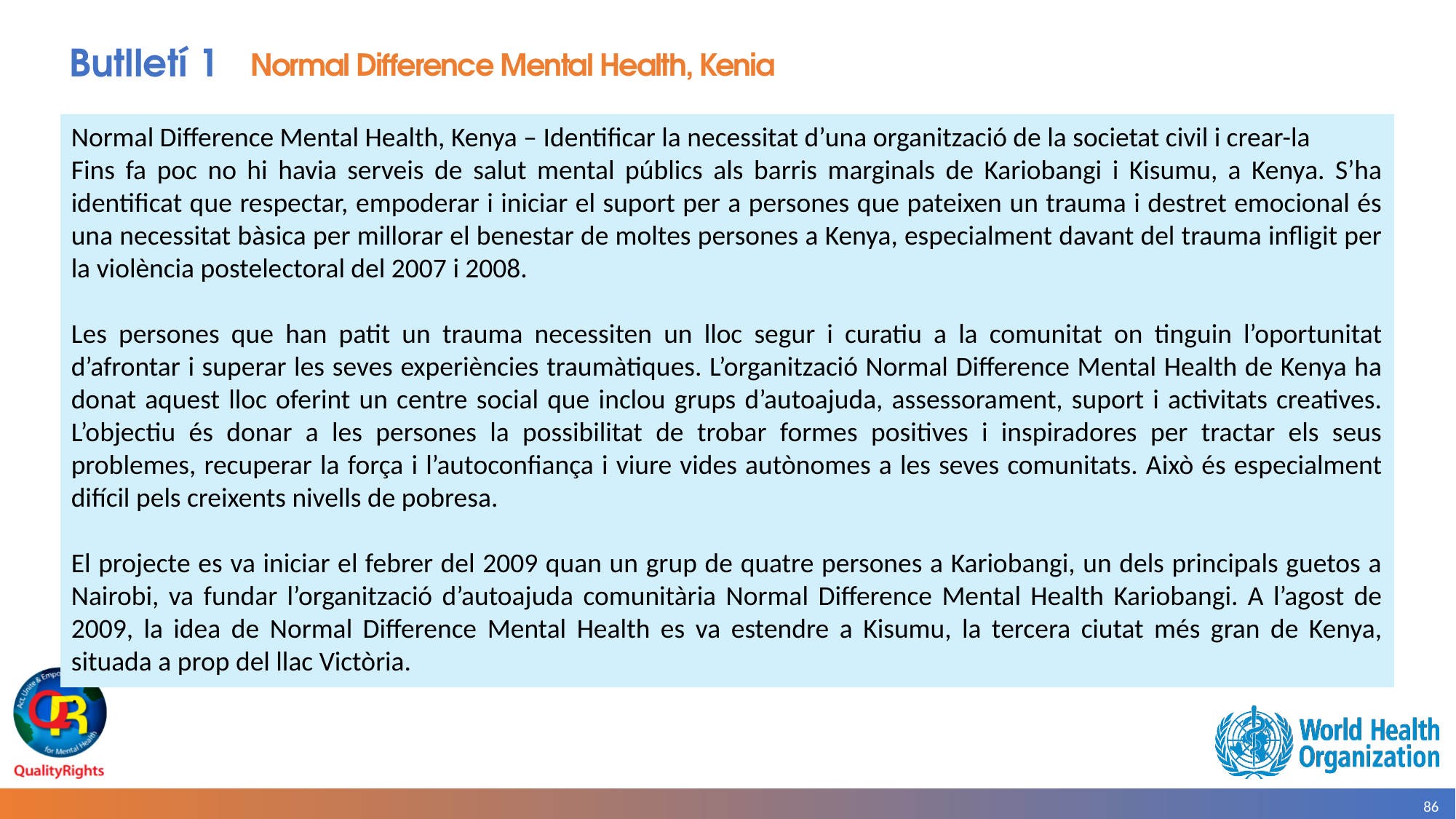

# Butlletí 1
Normal Difference Mental Health, Kenia
Normal Difference Mental Health, Kenya – Identificar la necessitat d’una organització de la societat civil i crear-la
Fins fa poc no hi havia serveis de salut mental públics als barris marginals de Kariobangi i Kisumu, a Kenya. S’ha identificat que respectar, empoderar i iniciar el suport per a persones que pateixen un trauma i destret emocional és una necessitat bàsica per millorar el benestar de moltes persones a Kenya, especialment davant del trauma infligit per la violència postelectoral del 2007 i 2008.

Les persones que han patit un trauma necessiten un lloc segur i curatiu a la comunitat on tinguin l’oportunitat d’afrontar i superar les seves experiències traumàtiques. L’organització Normal Difference Mental Health de Kenya ha donat aquest lloc oferint un centre social que inclou grups d’autoajuda, assessorament, suport i activitats creatives. L’objectiu és donar a les persones la possibilitat de trobar formes positives i inspiradores per tractar els seus problemes, recuperar la força i l’autoconfiança i viure vides autònomes a les seves comunitats. Això és especialment difícil pels creixents nivells de pobresa.

El projecte es va iniciar el febrer del 2009 quan un grup de quatre persones a Kariobangi, un dels principals guetos a Nairobi, va fundar l’organització d’autoajuda comunitària Normal Difference Mental Health Kariobangi. A l’agost de 2009, la idea de Normal Difference Mental Health es va estendre a Kisumu, la tercera ciutat més gran de Kenya, situada a prop del llac Victòria.
.